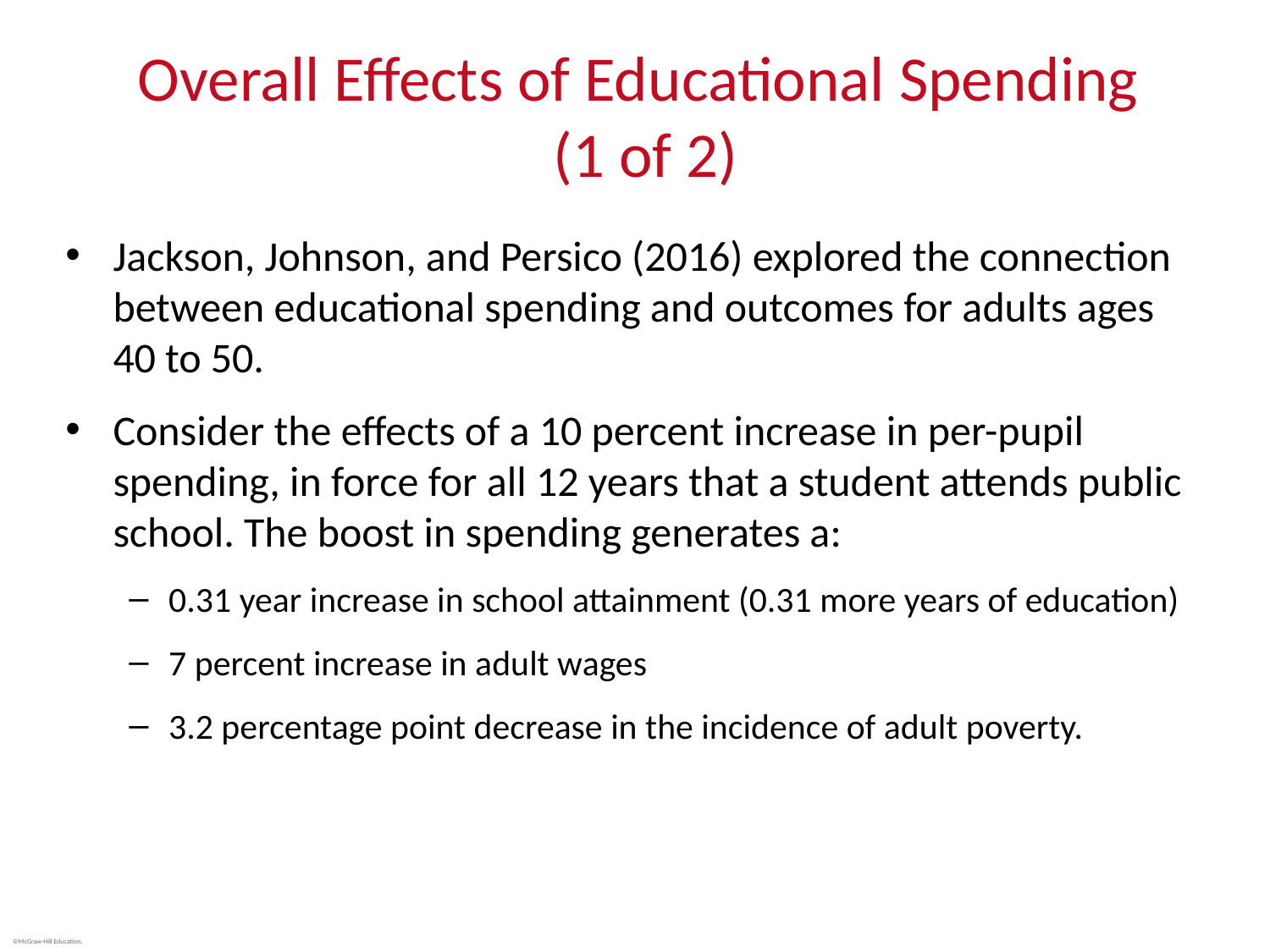

# Overall Effects of Educational Spending (1 of 2)
Jackson, Johnson, and Persico (2016) explored the connection between educational spending and outcomes for adults ages 40 to 50.
Consider the effects of a 10 percent increase in per-pupil spending, in force for all 12 years that a student attends public school. The boost in spending generates a:
0.31 year increase in school attainment (0.31 more years of education)
7 percent increase in adult wages
3.2 percentage point decrease in the incidence of adult poverty.